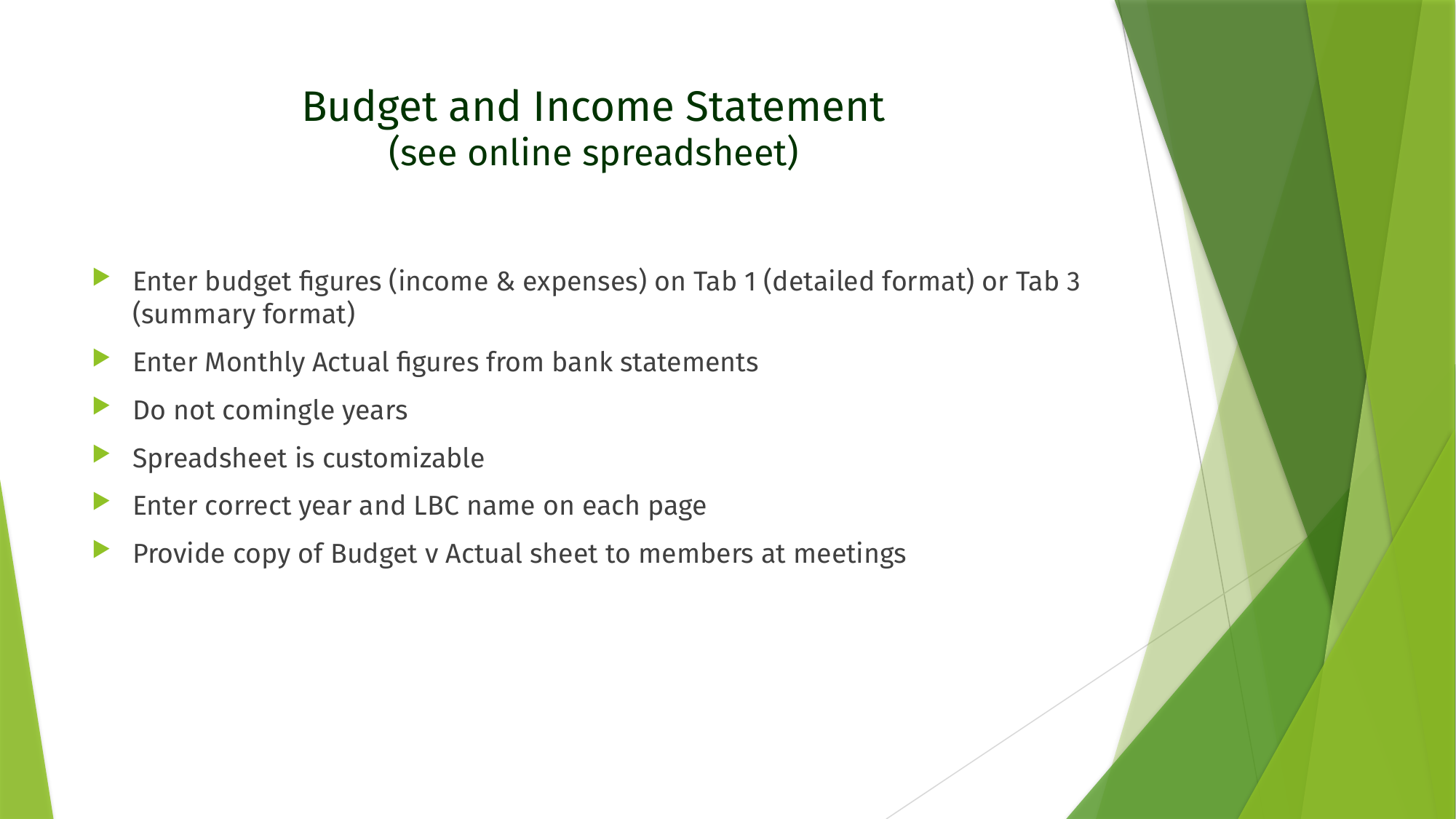

# Budget and Income Statement (see online spreadsheet)
Enter budget figures (income & expenses) on Tab 1 (detailed format) or Tab 3 (summary format)
Enter Monthly Actual figures from bank statements
Do not comingle years
Spreadsheet is customizable
Enter correct year and LBC name on each page
Provide copy of Budget v Actual sheet to members at meetings